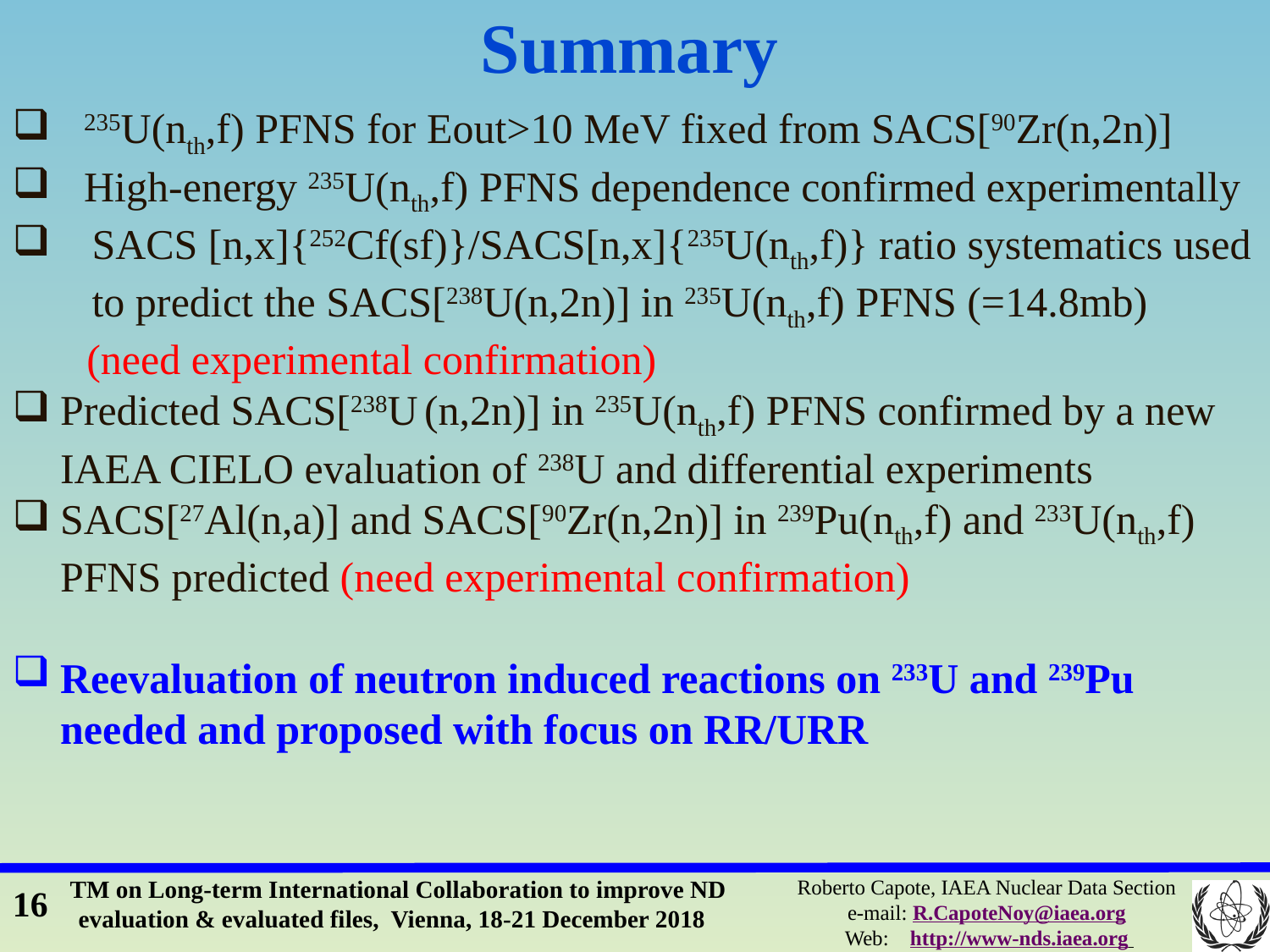

Summary
235U(nth,f) PFNS for Eout>10 MeV fixed from SACS[90Zr(n,2n)]
High-energy 235U(nth,f) PFNS dependence confirmed experimentally
SACS [n,x]{252Cf(sf)}/SACS[n,x]{235U(nth,f)} ratio systematics used to predict the SACS[238U(n,2n)] in 235U(nth,f) PFNS (=14.8mb)
       (need experimental confirmation)
Predicted SACS[238U (n,2n)] in 235U(nth,f) PFNS confirmed by a new IAEA CIELO evaluation of 238U and differential experiments
SACS[27Al(n,a)] and SACS[90Zr(n,2n)] in 239Pu(nth,f) and 233U(nth,f) PFNS predicted (need experimental confirmation)

Reevaluation of neutron induced reactions on 233U and 239Pu needed and proposed with focus on RR/URR